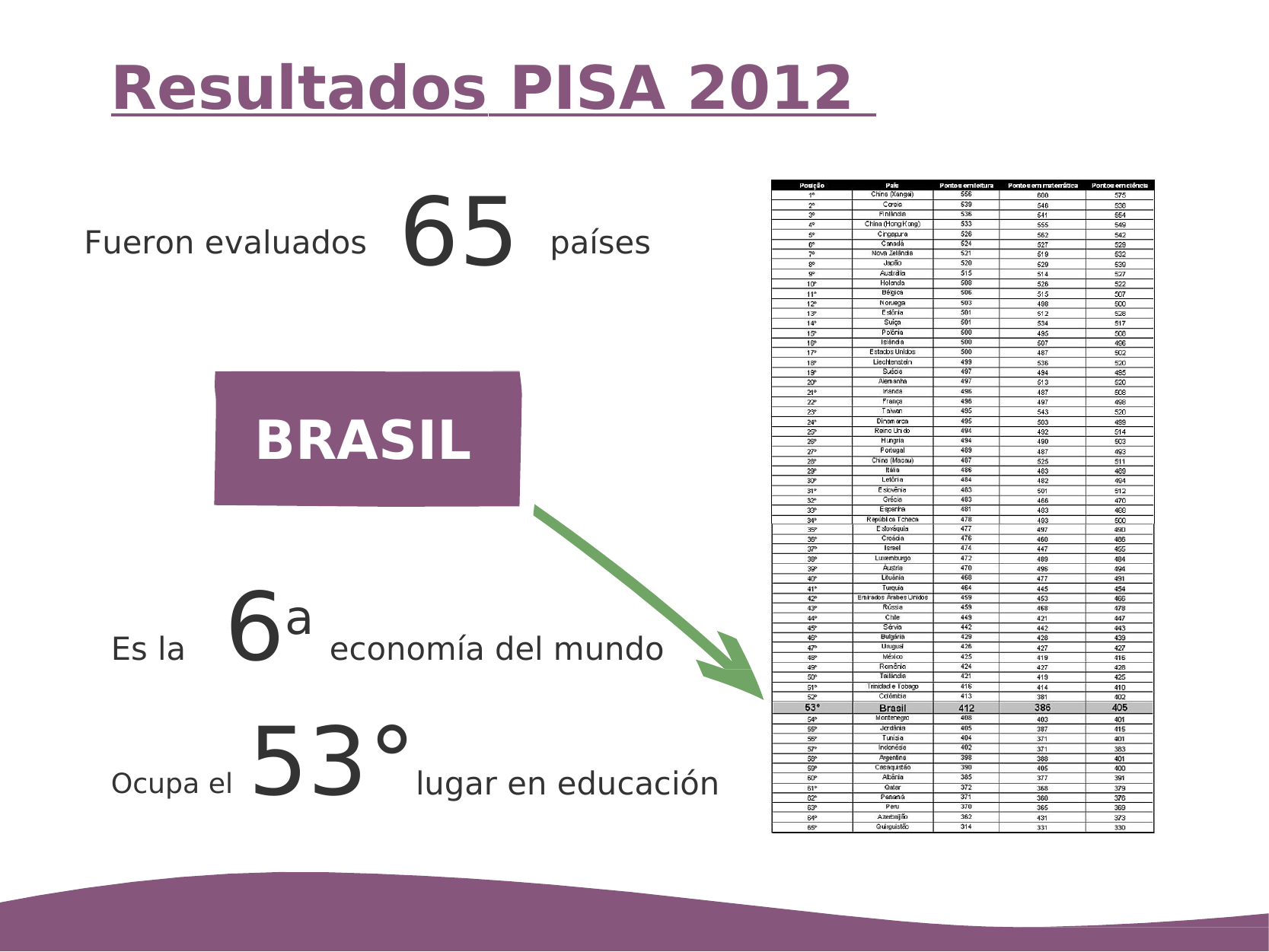

# Resultados PISA 2012
65

Fueron evaluados
países

BRASIL

Es la	6a economía del mundo Ocupa el 53°lugar en educación